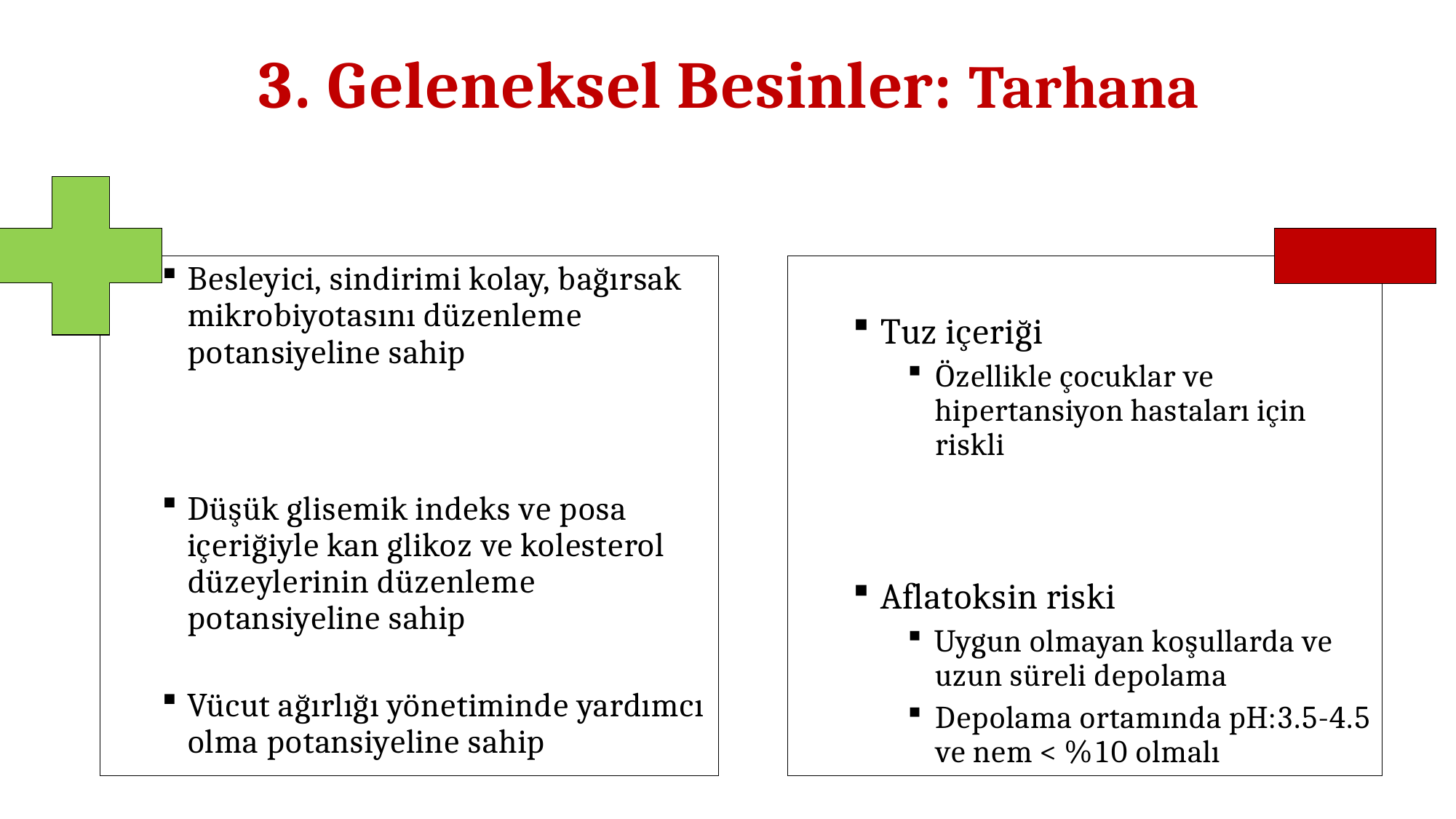

# 3. Geleneksel Besinler: Tarhana

Besleyici, sindirimi kolay, bağırsak mikrobiyotasını düzenleme potansiyeline sahip

Düşük glisemik indeks ve posa içeriğiyle kan glikoz ve kolesterol düzeylerinin düzenleme potansiyeline sahip

Vücut ağırlığı yönetiminde yardımcı olma potansiyeline sahip

Tuz içeriği
Özellikle çocuklar ve hipertansiyon hastaları için riskli

Aflatoksin riski
Uygun olmayan koşullarda ve uzun süreli depolama
Depolama ortamında pH:3.5-4.5 ve nem < %10 olmalı